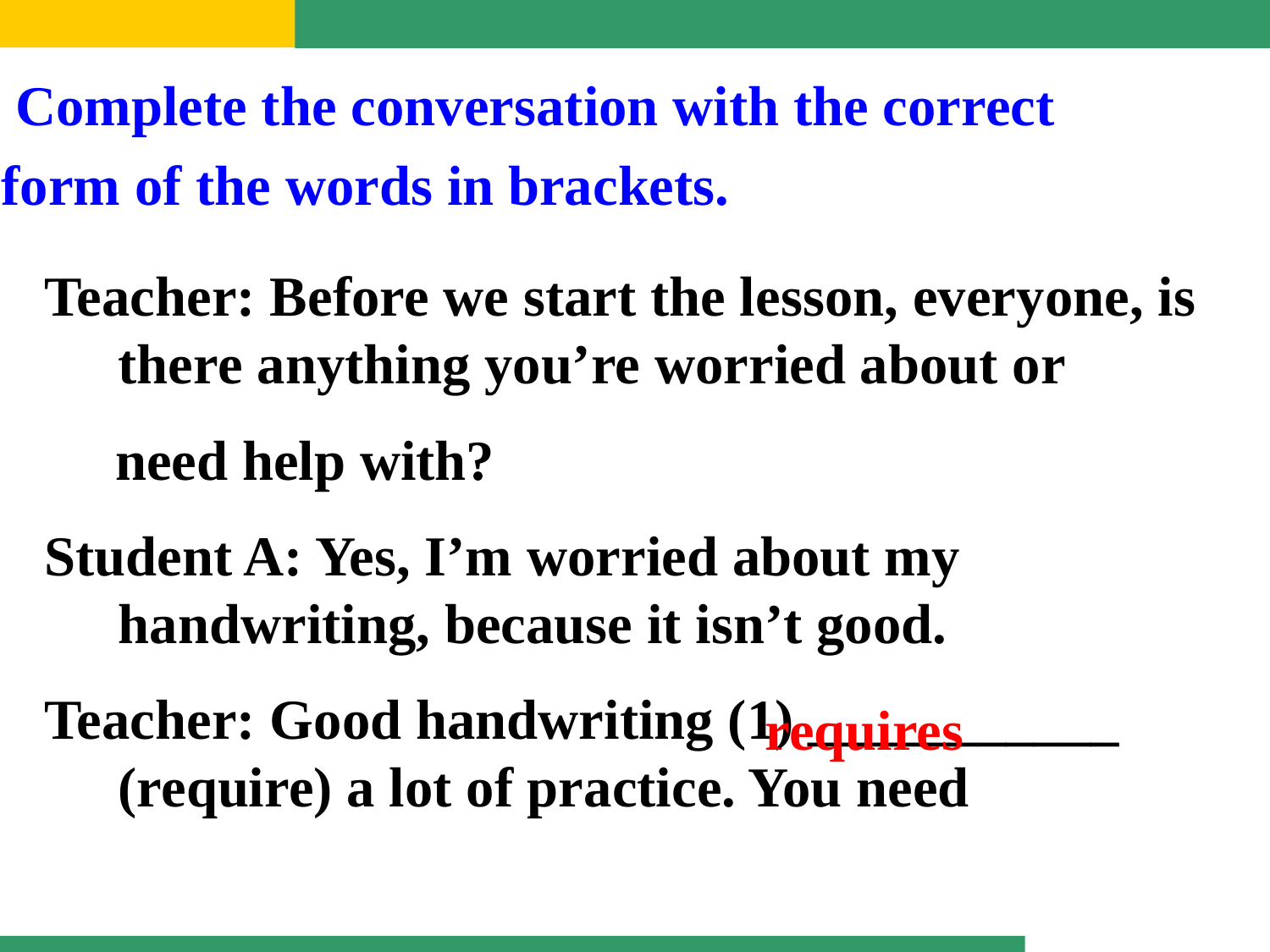

4. Complete the conversation with the correct
   form of the words in brackets.
Teacher: Before we start the lesson, everyone, is there anything you’re worried about or
     need help with?
Student A: Yes, I’m worried about my handwriting, because it isn’t good.
Teacher: Good handwriting (1) ___________ (require) a lot of practice. You need
requires